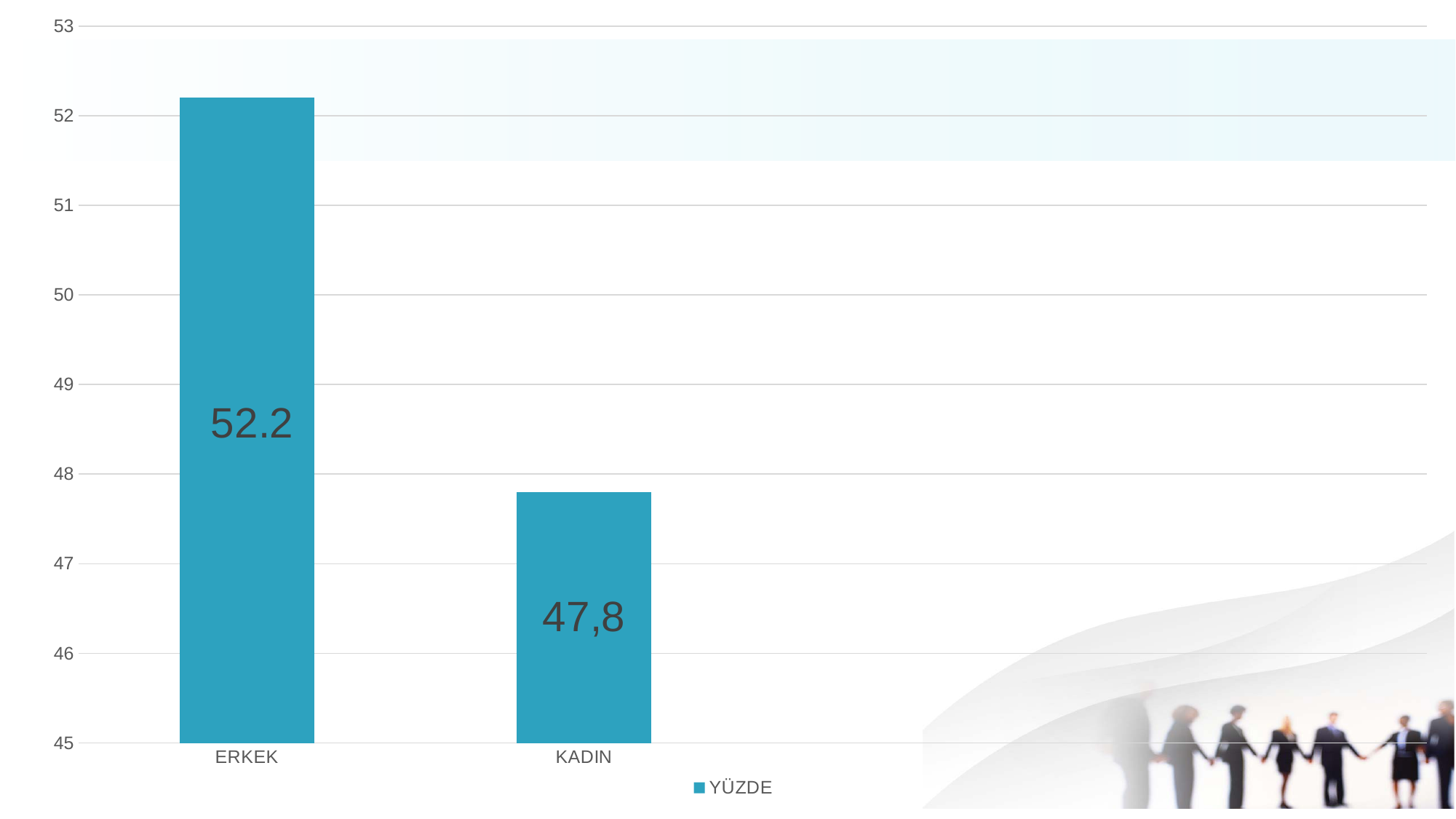

### Chart

| Category | YÜZDE | Sütun2 | Sütun1 |
|---|---|---|---|
| ERKEK | 52.2 | None | None |
| KADIN | 47.8 | None | None |